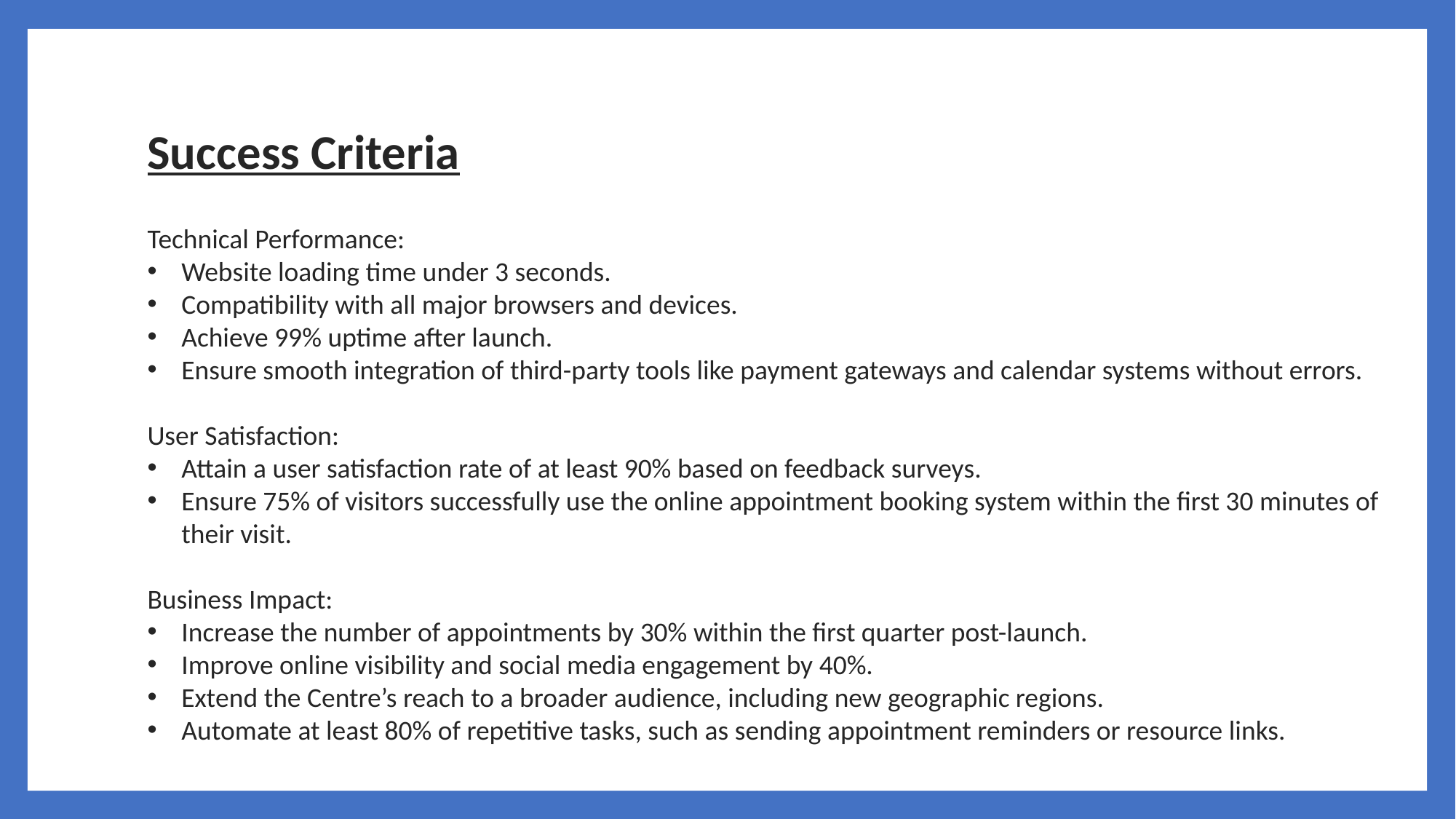

# Success Criteria
Technical Performance:
Website loading time under 3 seconds.
Compatibility with all major browsers and devices.
Achieve 99% uptime after launch.
Ensure smooth integration of third-party tools like payment gateways and calendar systems without errors.

User Satisfaction:
Attain a user satisfaction rate of at least 90% based on feedback surveys.
Ensure 75% of visitors successfully use the online appointment booking system within the first 30 minutes of their visit.

Business Impact:
Increase the number of appointments by 30% within the first quarter post-launch.
Improve online visibility and social media engagement by 40%.
Extend the Centre’s reach to a broader audience, including new geographic regions.
Automate at least 80% of repetitive tasks, such as sending appointment reminders or resource links.